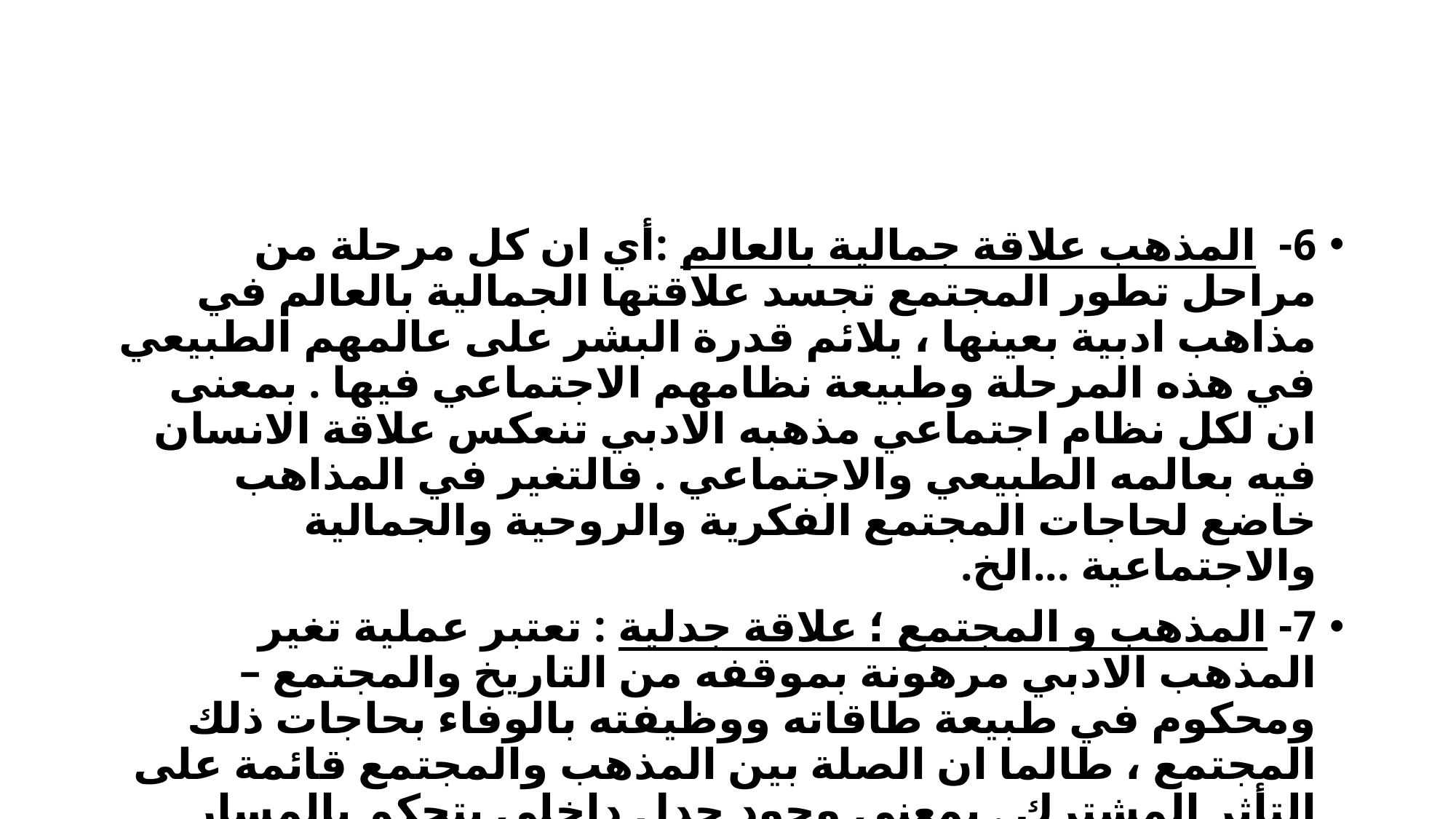

#
6-  المذهب علاقة جمالية بالعالم :أي ان كل مرحلة من مراحل تطور المجتمع تجسد علاقتها الجمالية بالعالم في مذاهب ادبية بعينها ، يلائم قدرة البشر على عالمهم الطبيعي في هذه المرحلة وطبيعة نظامهم الاجتماعي فيها . بمعنى ان لكل نظام اجتماعي مذهبه الادبي تنعكس علاقة الانسان فيه بعالمه الطبيعي والاجتماعي . فالتغير في المذاهب خاضع لحاجات المجتمع الفكرية والروحية والجمالية والاجتماعية ...الخ.
7- المذهب و المجتمع ؛ علاقة جدلية : تعتبر عملية تغير المذهب الادبي مرهونة بموقفه من التاريخ والمجتمع – ومحكوم في طبيعة طاقاته ووظيفته بالوفاء بحاجات ذلك المجتمع ، طالما ان الصلة بين المذهب والمجتمع قائمة على التأثر المشترك . بمعنى وجود جدل داخلي يتحكم بالمسار التاريخي للمذاهب ، من حيث مضمونها وارتباط هذا المضمون بحركة المجتمع نفسها ، وكذلك من حيث تعاقب تلك المذاهب .